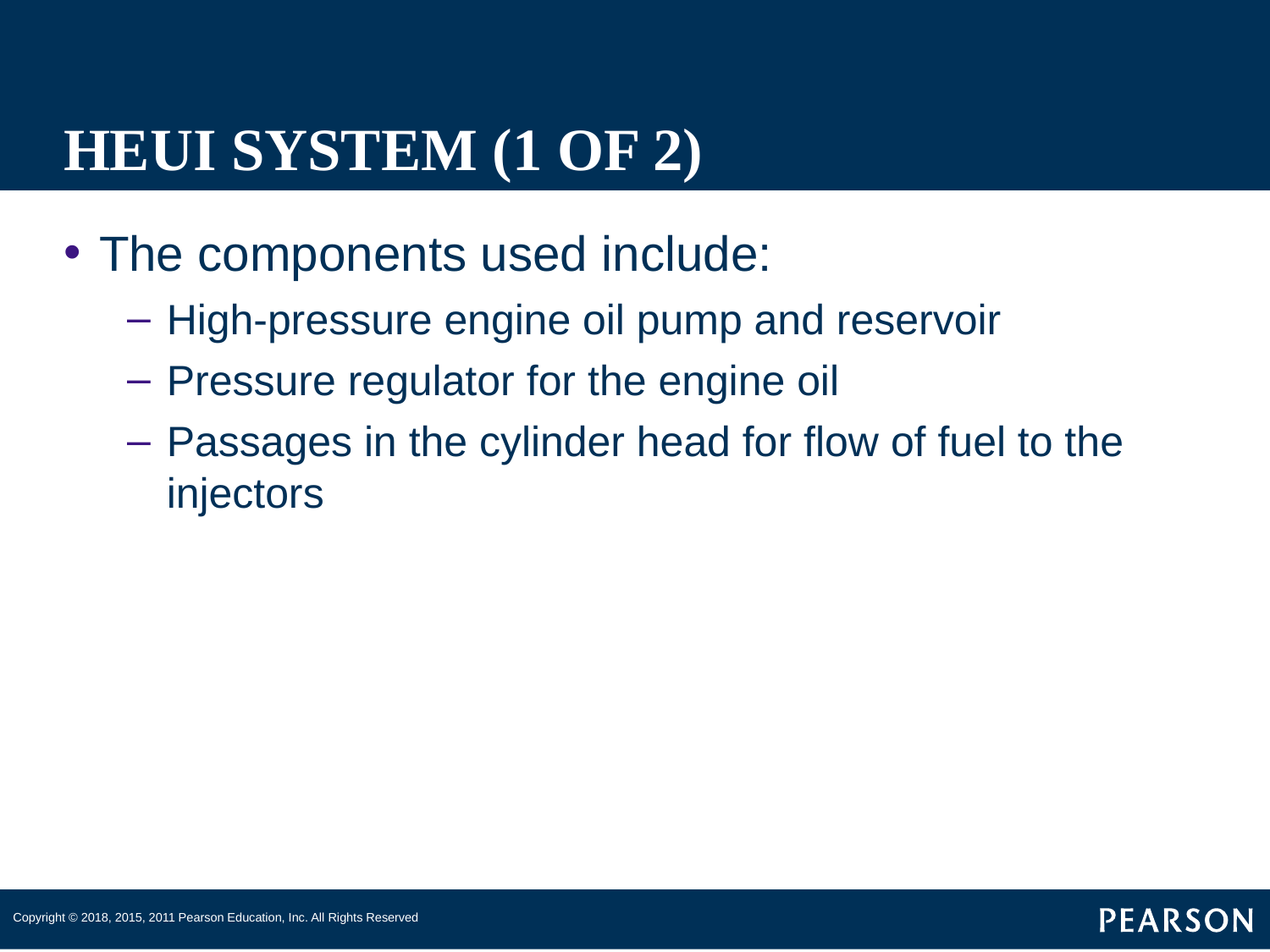

# HEUI SYSTEM (1 OF 2)
The components used include:
High-pressure engine oil pump and reservoir
Pressure regulator for the engine oil
Passages in the cylinder head for flow of fuel to the injectors